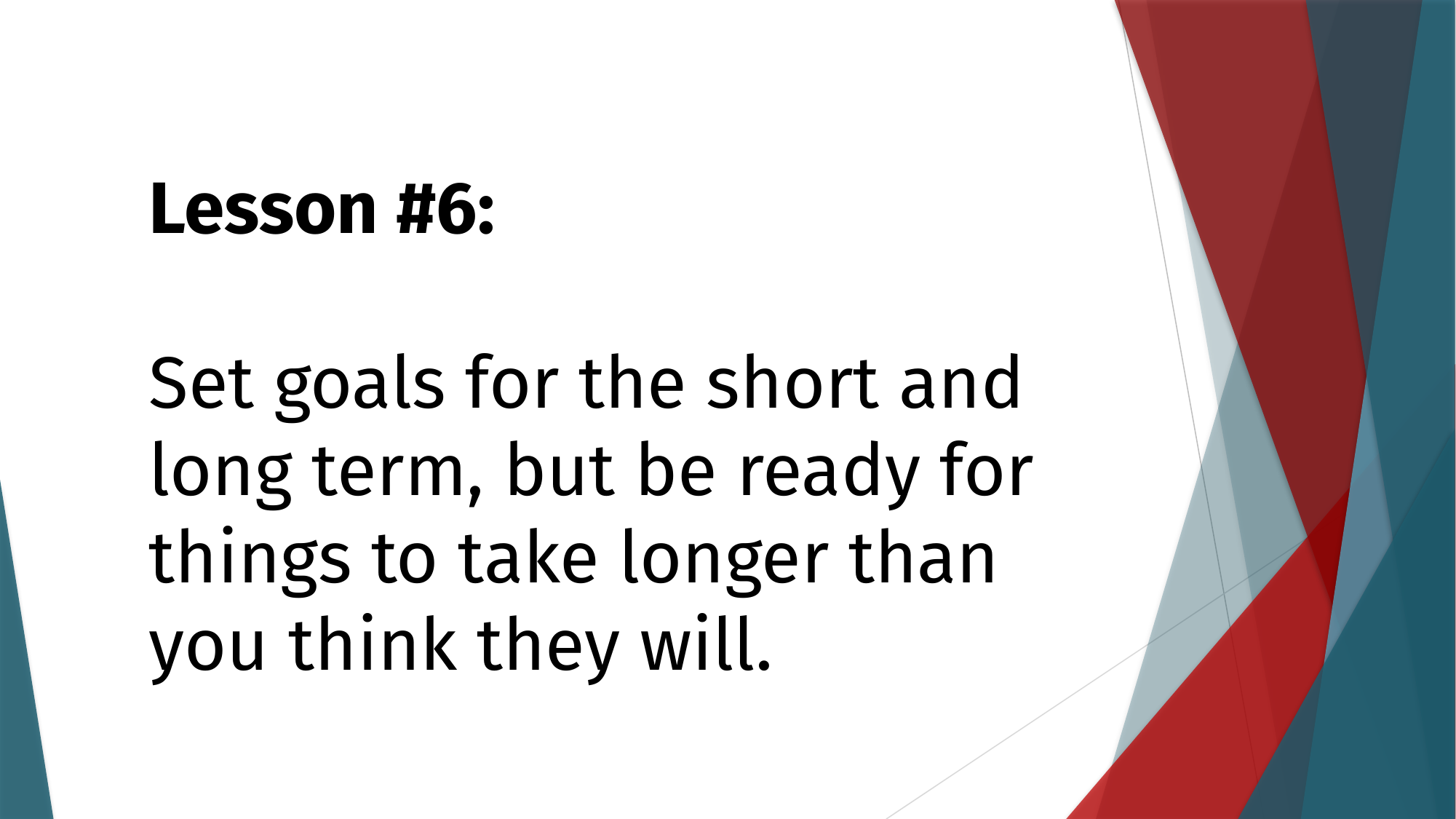

Lesson #6:

Set goals for the short and long term, but be ready for things to take longer than you think they will.